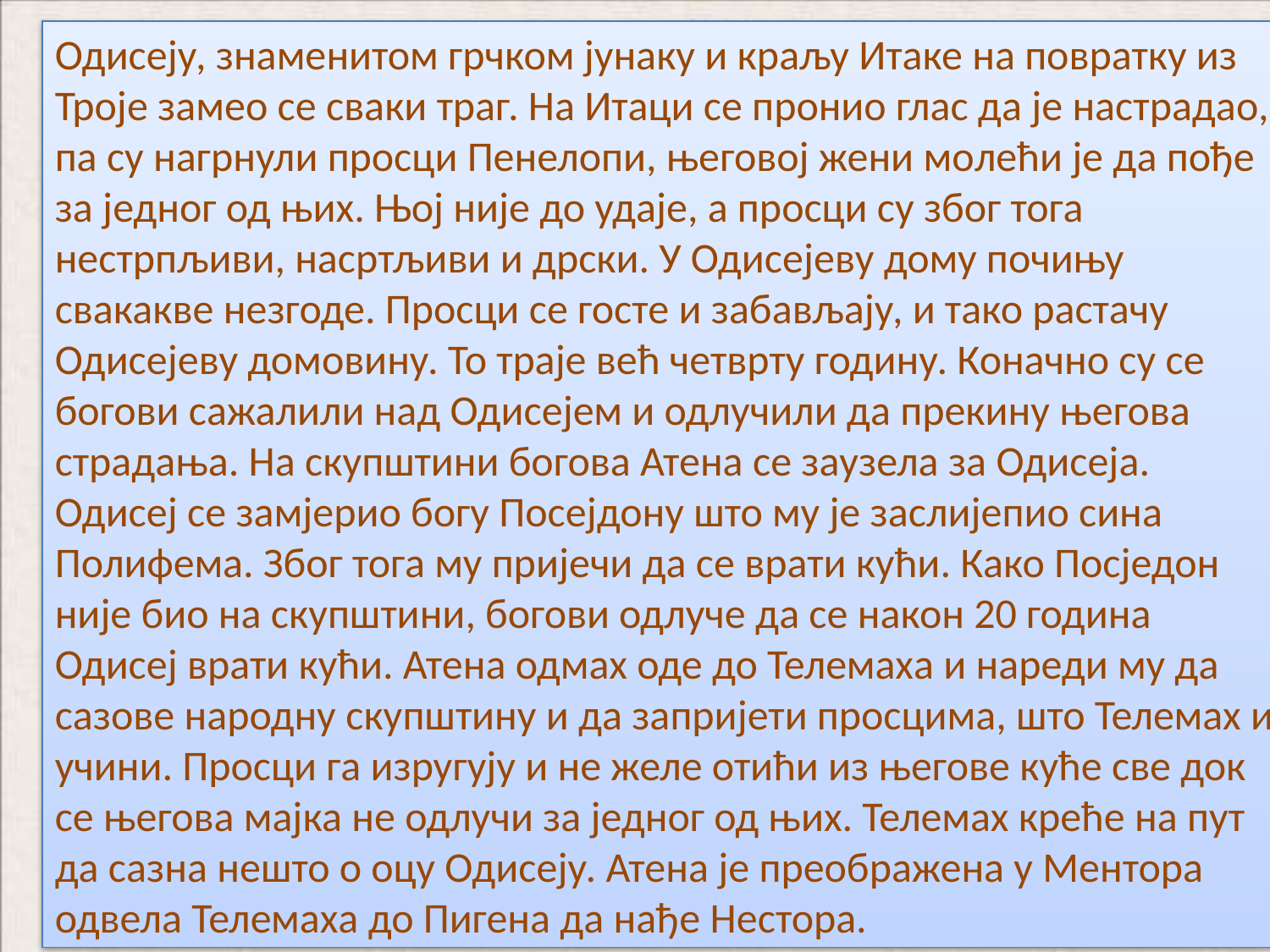

Одисеју, знаменитом грчком јунаку и краљу Итаке на повратку из Троје замео се сваки траг. На Итаци се пронио глас да је настрадао, па су нагрнули просци Пенелопи, његовој жени мoлeћи је да пође за једног од њих. Њој није до удаје, а просци су због тога нестрпљиви, насртљиви и дрски. У Одисејеву дому почињу свакакве незгоде. Просци се госте и забављају, и тако растачу Одисејеву домовину. То траје већ четврту годину. Коначно су се богови сажалили над Одисејем и одлучили да прекину његова страдања. На скупштини богова Атена се заузела за Одисеја. Одисеј се замјерио богу Посејдону што му је заслијепио сина Полифема. Због тога му пријечи да се врати кући. Како Посједон није био на скупштини, богови одлуче да се након 20 година Одисеј врати кући. Атена одмах оде до Телемаха и нареди му да сазове народну скупштину и да запријети просцима, што Телемах и учини. Просци га изругују и не желе отићи из његове куће све док се његова мајка не одлучи за једног од њих. Телемах креће на пут да сазна нешто о оцу Одисеју. Атена је преображена у Ментора одвела Телемаха до Пигена да нађе Нестора.